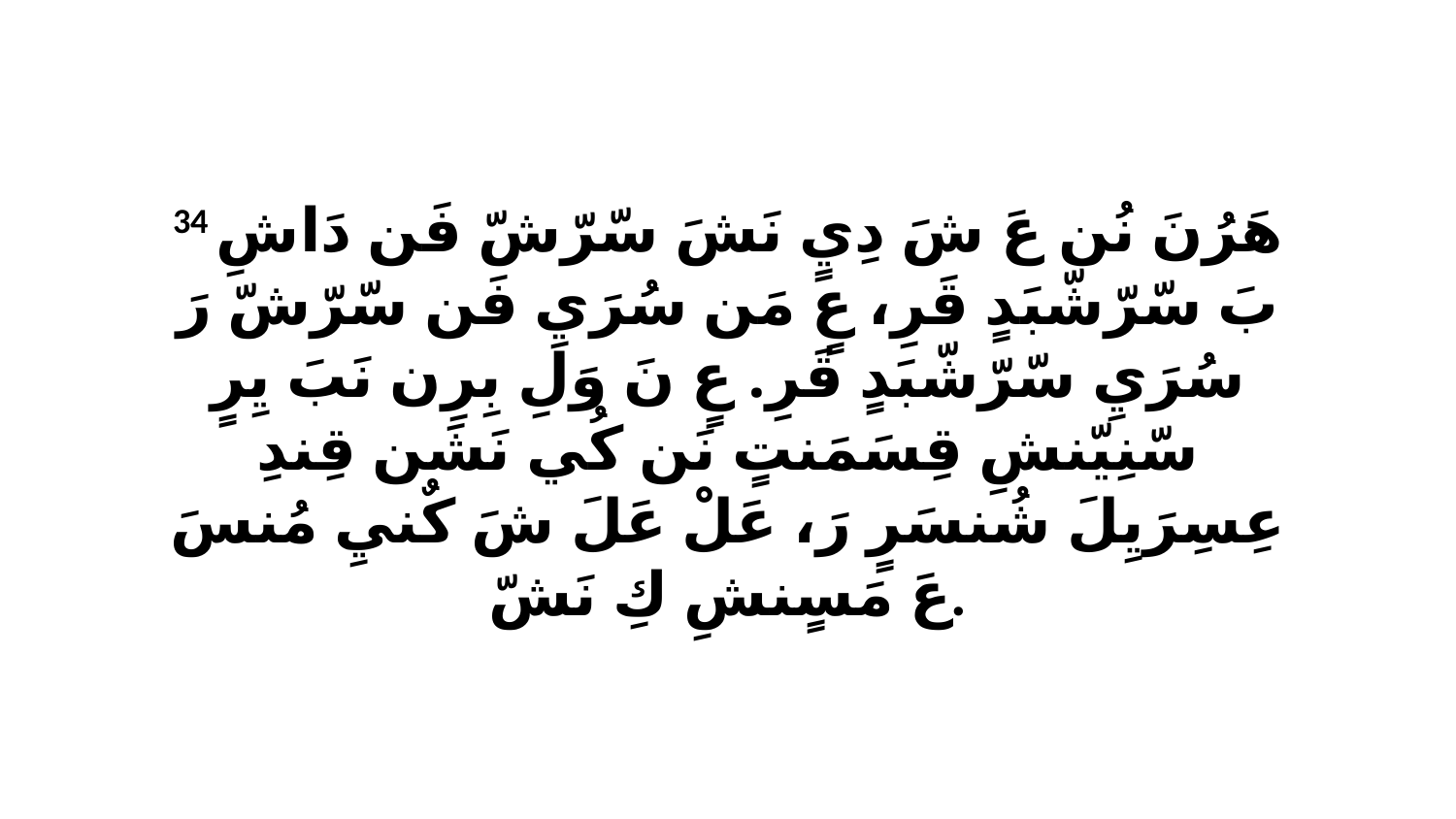

34 هَرُنَ نُن عَ شَ دِيٍ نَشَ سّرّشّ فَن دَاشِ بَ سّرّشّبَدٍ قَرِ، عٍ مَن سُرَيِ فَن سّرّشّ رَ سُرَيِ سّرّشّبَدٍ قَرِ. عٍ نَ وَلِ بِرِن نَبَ يِرٍ سّنِيّنشِ قِسَمَنتٍ نَن كُي نَشَن قِندِ عِسِرَيِلَ شُنسَرٍ رَ، عَلْ عَلَ شَ كٌنيِ مُنسَ عَ مَسٍنشِ كِ نَشّ.